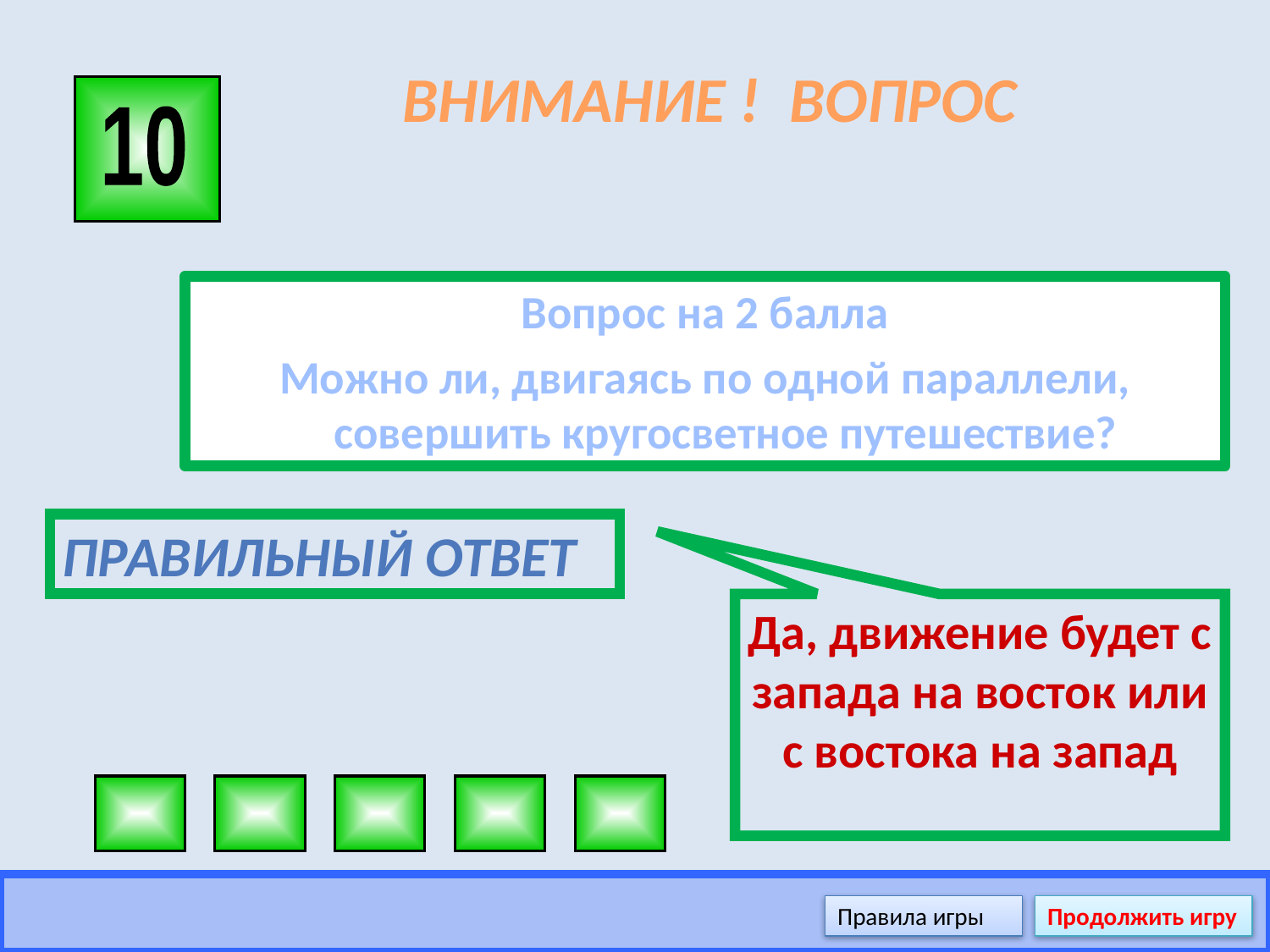

# ВНИМАНИЕ !  ВОПРОС

10
Вопрос на 2 балла
Можно ли, двигаясь по одной параллели, совершить кругосветное путешествие?
Правильный ответ
Да, движение будет с запада на восток или с востока на запад

Правила игры
Продолжить игру